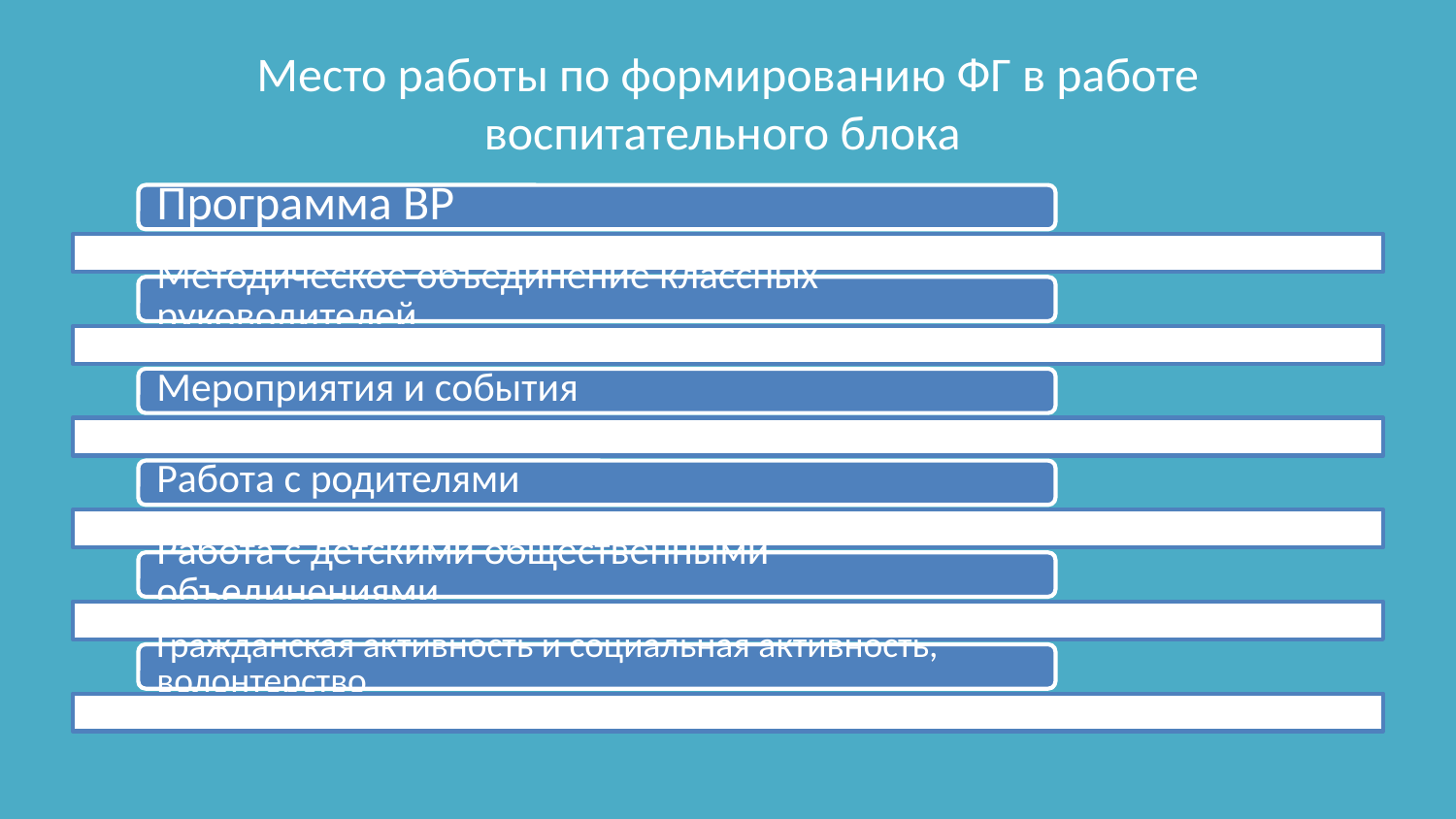

# Место работы по формированию ФГ в работе воспитательного блока
Программа ВР
Мероприятия и события
Работа с родителями
Методическое объединение классных руководителей
Работа с детскими общественными объединениями
Гражданская активность и социальная активность, волонтерство